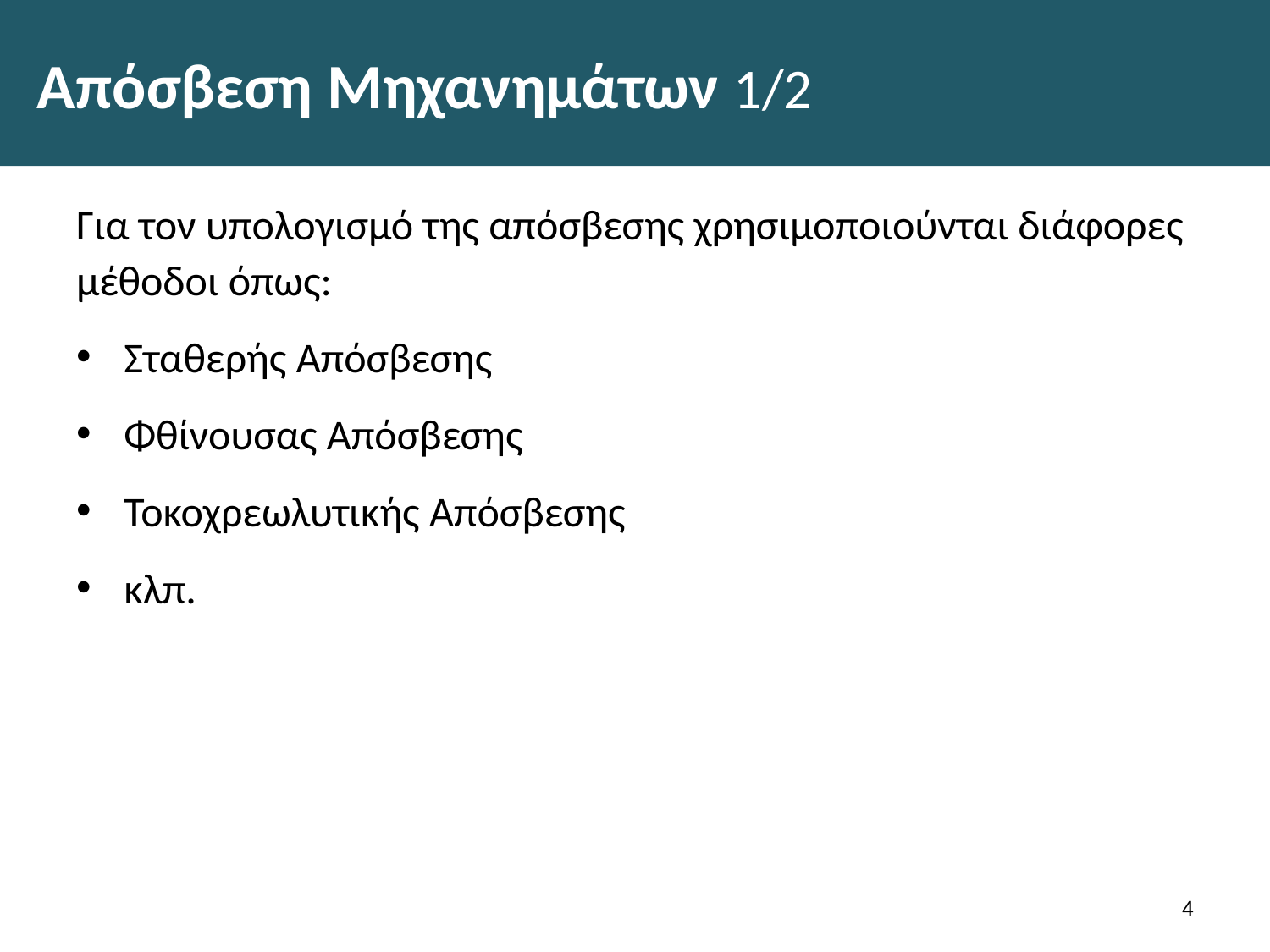

# Απόσβεση Μηχανημάτων 1/2
Για τον υπολογισμό της απόσβεσης χρησιμοποιούνται διάφορες μέθοδοι όπως:
Σταθερής Απόσβεσης
Φθίνουσας Απόσβεσης
Τοκοχρεωλυτικής Απόσβεσης
κλπ.

4